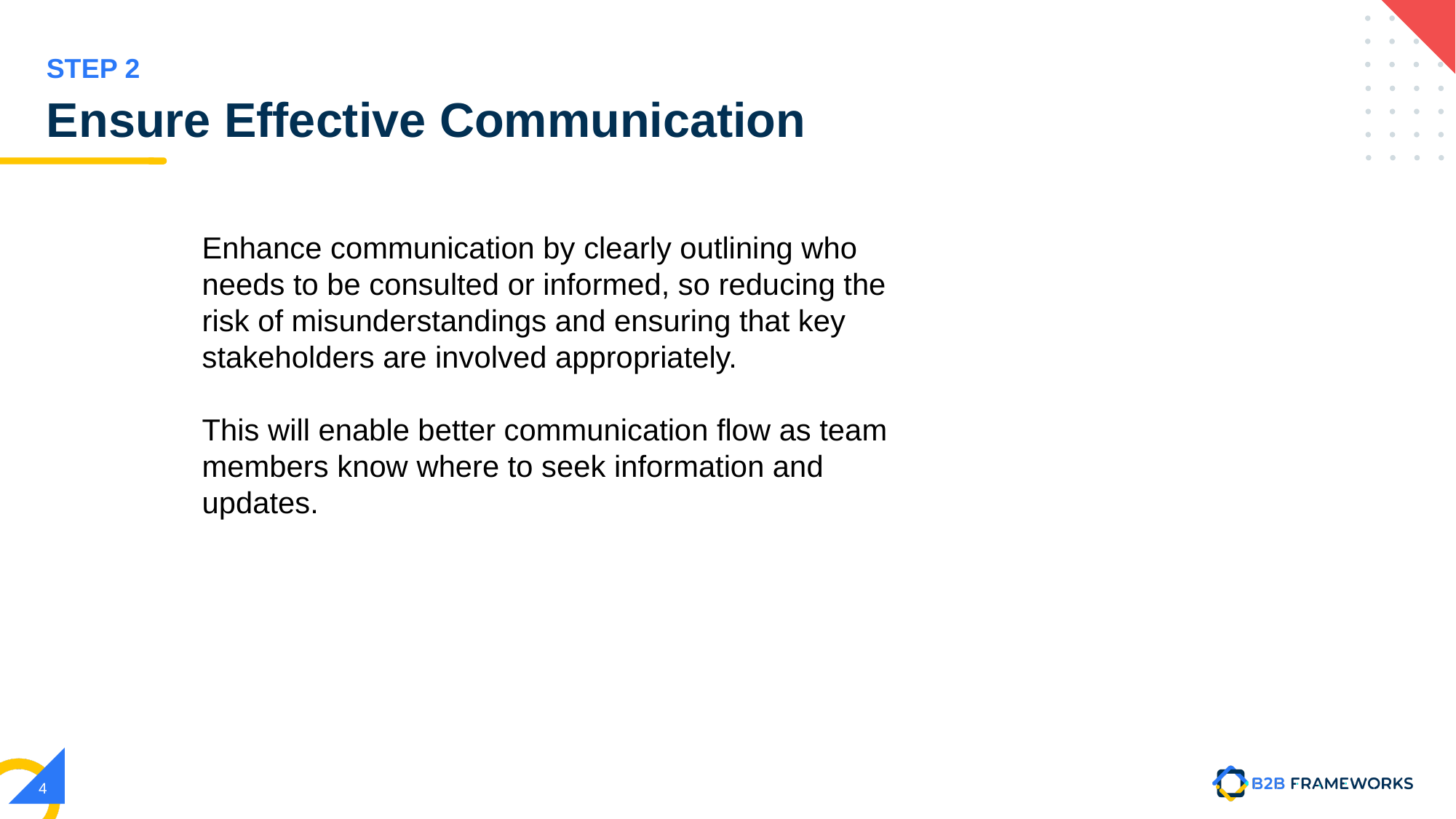

# Ensure Effective Communication
Enhance communication by clearly outlining who needs to be consulted or informed, so reducing the risk of misunderstandings and ensuring that key stakeholders are involved appropriately.

This will enable better communication flow as team members know where to seek information and updates.
4